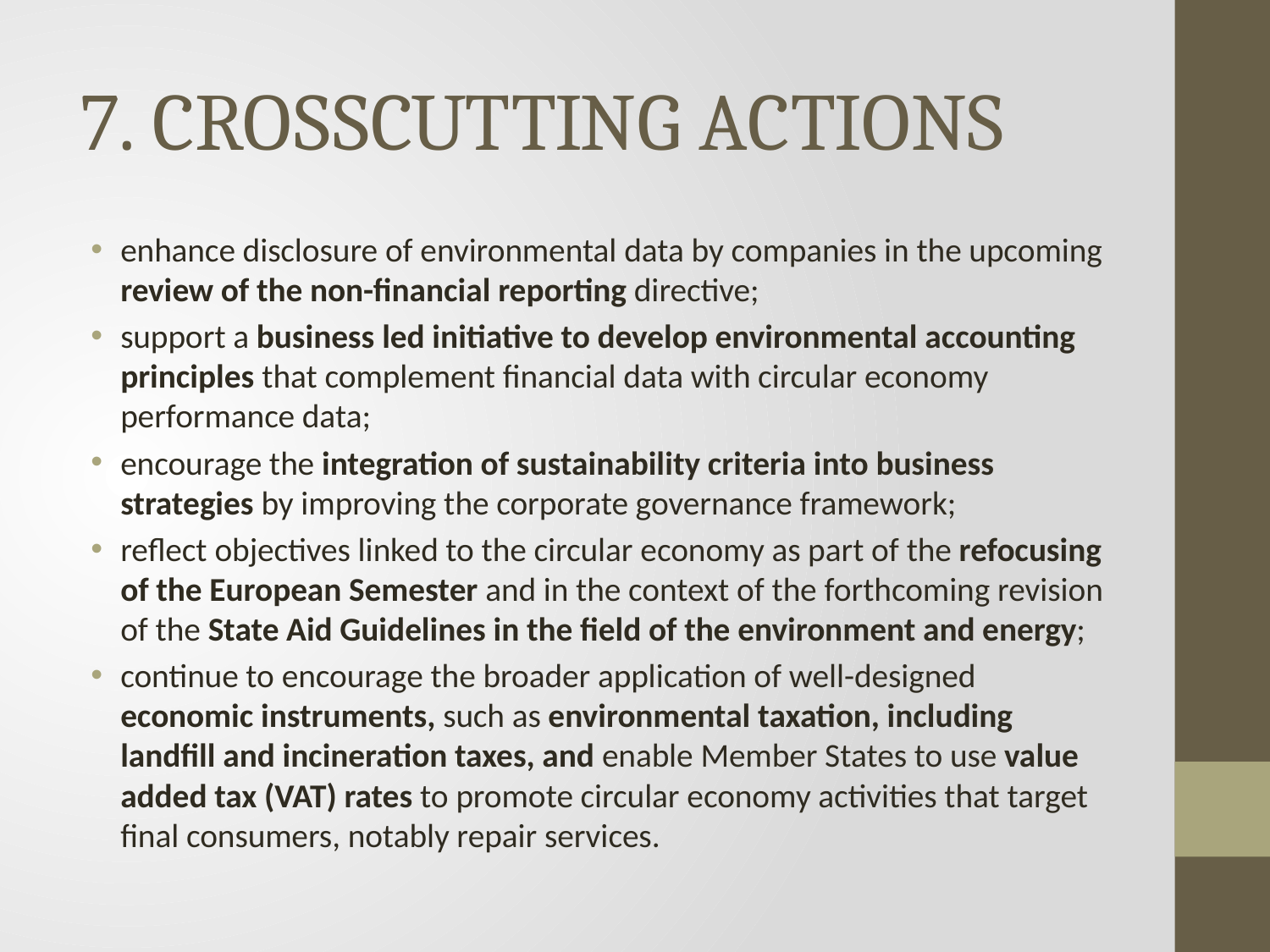

# 7. CROSSCUTTING ACTIONS
enhance disclosure of environmental data by companies in the upcoming review of the non-financial reporting directive;
support a business led initiative to develop environmental accounting principles that complement financial data with circular economy performance data;
encourage the integration of sustainability criteria into business strategies by improving the corporate governance framework;
reflect objectives linked to the circular economy as part of the refocusing of the European Semester and in the context of the forthcoming revision of the State Aid Guidelines in the field of the environment and energy;
continue to encourage the broader application of well-designed economic instruments, such as environmental taxation, including landfill and incineration taxes, and enable Member States to use value added tax (VAT) rates to promote circular economy activities that target final consumers, notably repair services.